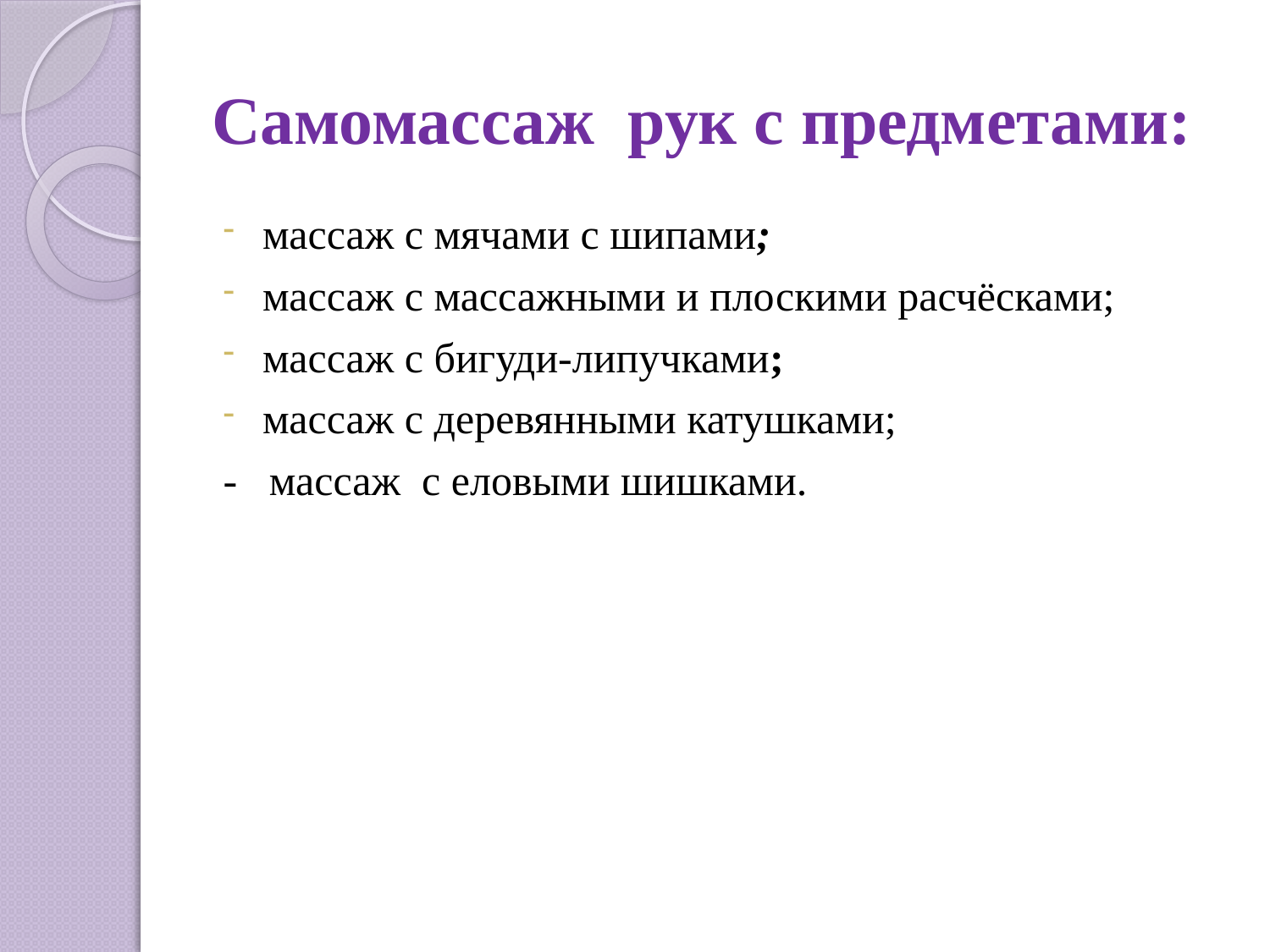

# Самомассаж  рук с предметами:
массаж с мячами с шипами;
массаж с массажными и плоскими расчёсками;
массаж с бигуди-липучками;
массаж с деревянными катушками;
-   массаж  с еловыми шишками.